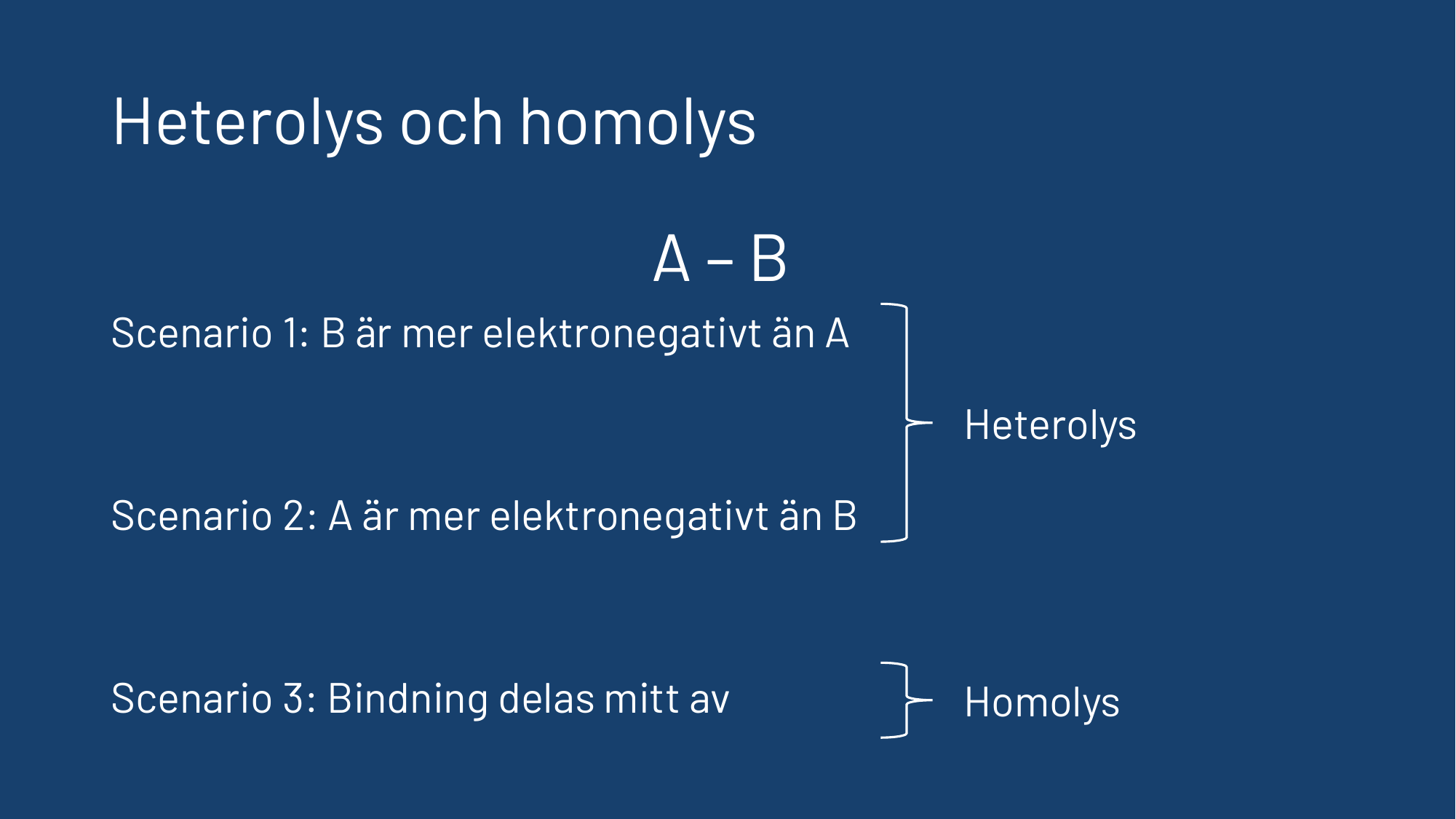

# Heterolys och homolys
A – B
Scenario 1: B är mer elektronegativt än A

Scenario 2: A är mer elektronegativt än B

Scenario 3: Bindning delas mitt av

Heterolys

Homolys